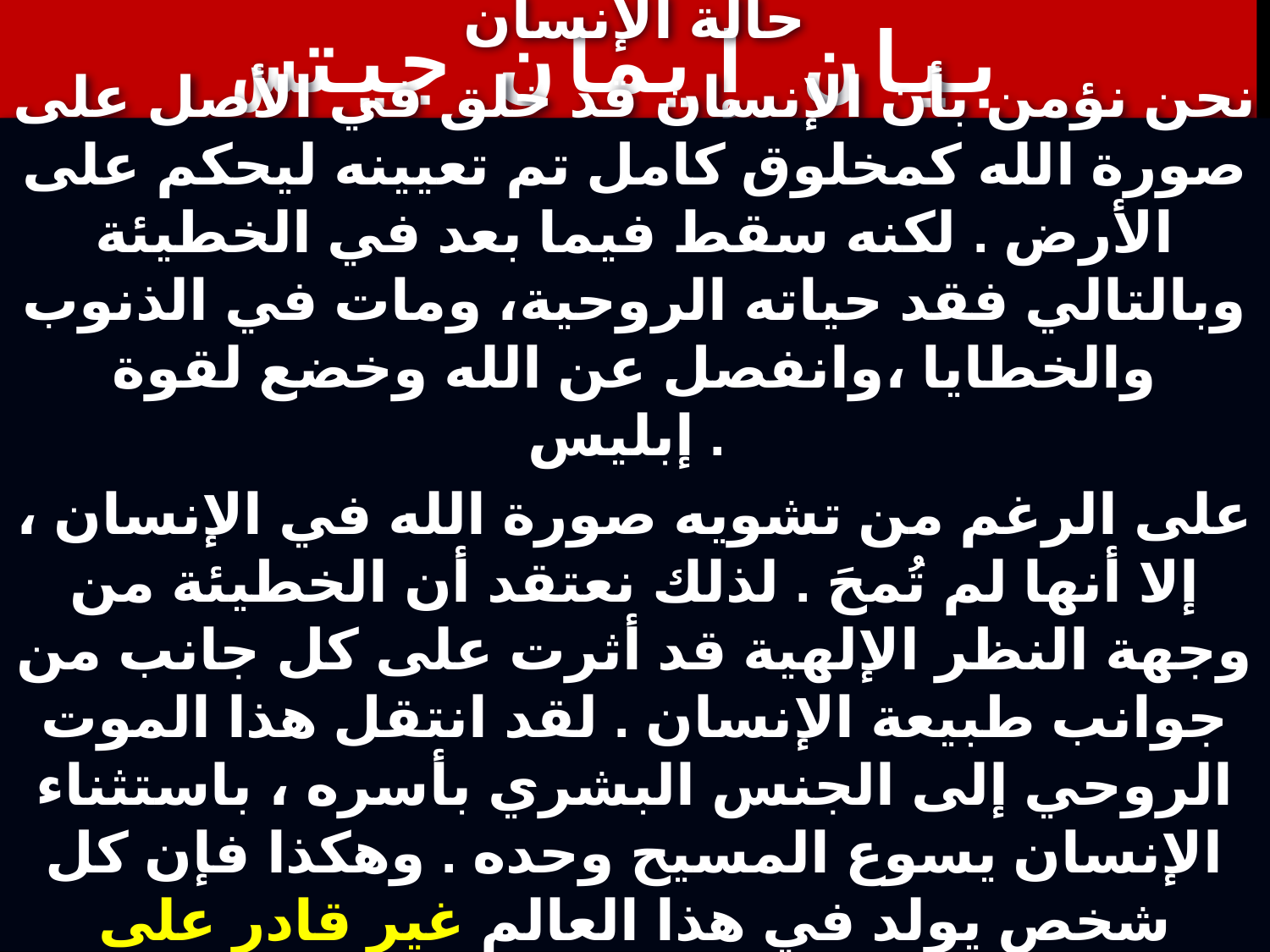

# بيان إيمان جيتس
حالة الإنسان
نحن نؤمن بأن الإنسان قد خلق في الأصل على صورة الله كمخلوق كامل تم تعيينه ليحكم على الأرض . لكنه سقط فيما بعد في الخطيئة وبالتالي فقد حياته الروحية، ومات في الذنوب والخطايا ،وانفصل عن الله وخضع لقوة إبليس .
على الرغم من تشويه صورة الله في الإنسان ، إلا أنها لم تُمحَ . لذلك نعتقد أن الخطيئة من وجهة النظر الإلهية قد أثرت على كل جانب من جوانب طبيعة الإنسان . لقد انتقل هذا الموت الروحي إلى الجنس البشري بأسره ، باستثناء الإنسان يسوع المسيح وحده . وهكذا فإن كل شخص يولد في هذا العالم غير قادر على معالجة حالته الضائعة والفاسدة بمعزل عن النعمة الإلهية